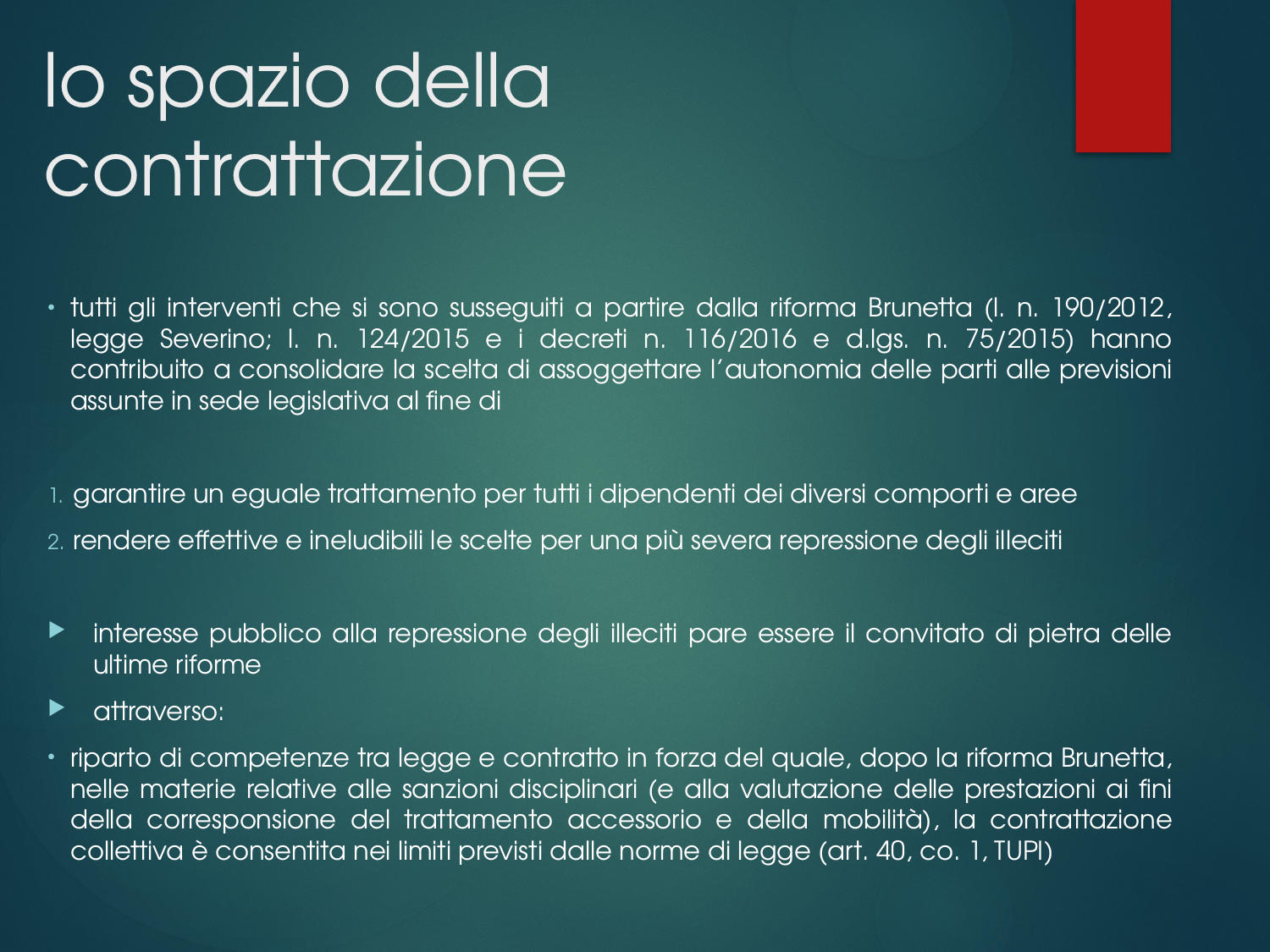

# lo spazio della contrattazione
tutti gli interventi che si sono susseguiti a partire dalla riforma Brunetta (l. n. 190/2012, legge Severino; l. n. 124/2015 e i decreti n. 116/2016 e d.lgs. n. 75/2015) hanno contribuito a consolidare la scelta di assoggettare l’autonomia delle parti alle previsioni assunte in sede legislativa al fine di

garantire un eguale trattamento per tutti i dipendenti dei diversi comporti e aree
rendere effettive e ineludibili le scelte per una più severa repressione degli illeciti

interesse pubblico alla repressione degli illeciti pare essere il convitato di pietra delle ultime riforme
attraverso:
riparto di competenze tra legge e contratto in forza del quale, dopo la riforma Brunetta, nelle materie relative alle sanzioni disciplinari (e alla valutazione delle prestazioni ai fini della corresponsione del trattamento accessorio e della mobilità), la contrattazione collettiva è consentita nei limiti previsti dalle norme di legge (art. 40, co. 1, TUPI)